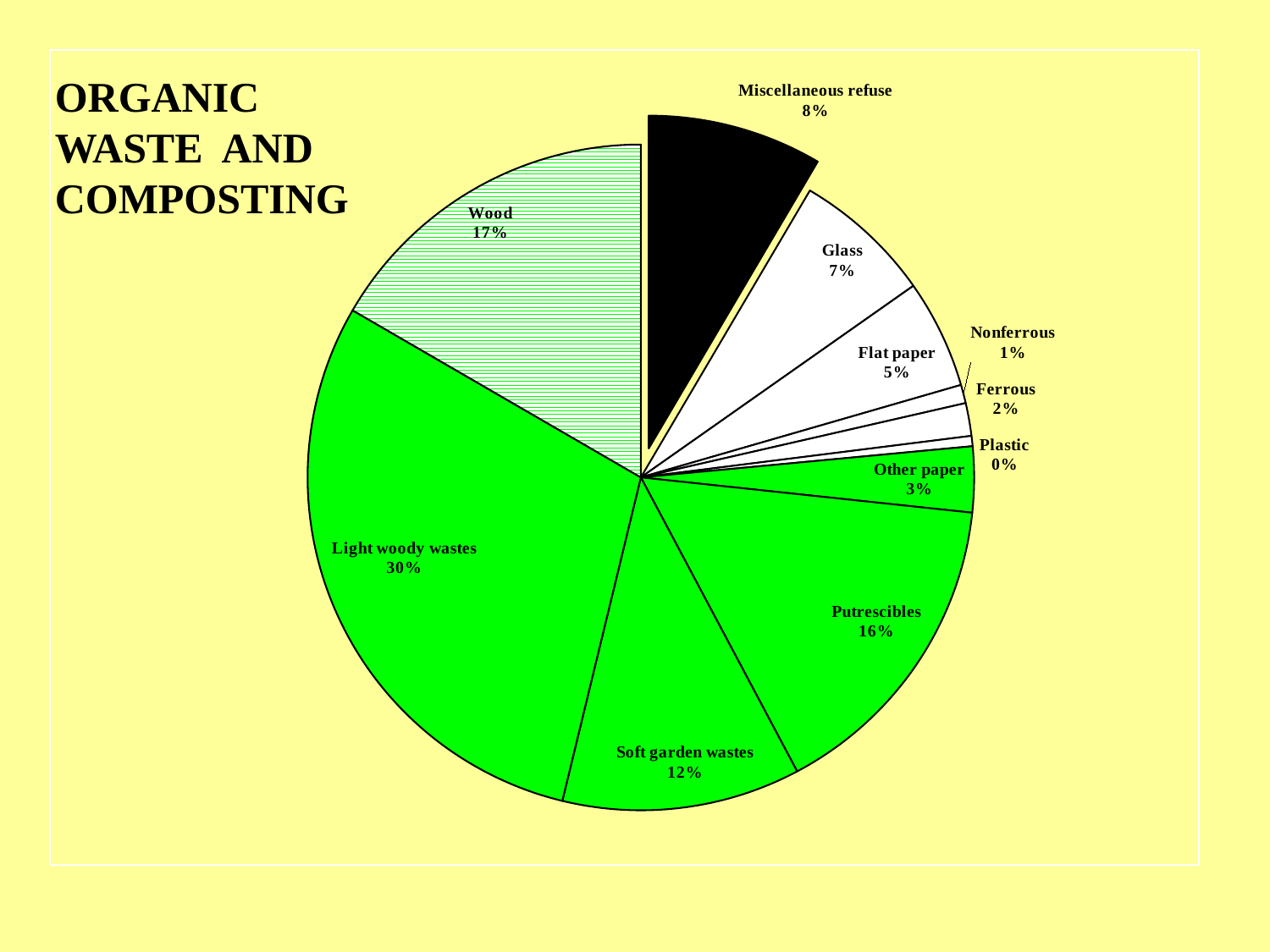

### Chart

| Category | East | West | North |
|---|---|---|---|
| Miscellaneous refuse | 8.5 | 30.6 | 45.9 |
| Glass | 6.8 | 38.6 | 46.9 |
| Flat paper | 5.3 | 34.6 | 45.0 |
| Nonferrous | 0.9 | 31.6 | 43.9 |
| Ferrous | 1.6 | None | None |
| Plastic | 0.5 | None | None |
| Other paper | 3.2 | None | None |
| Putrescibles | 15.6 | None | None |
| Soft garden wastes | 11.6 | None | None |
| Light woody wastes | 29.7 | None | None |
| Wood | 16.7 | None | None |
ORGANIC WASTE  AND COMPOSTING